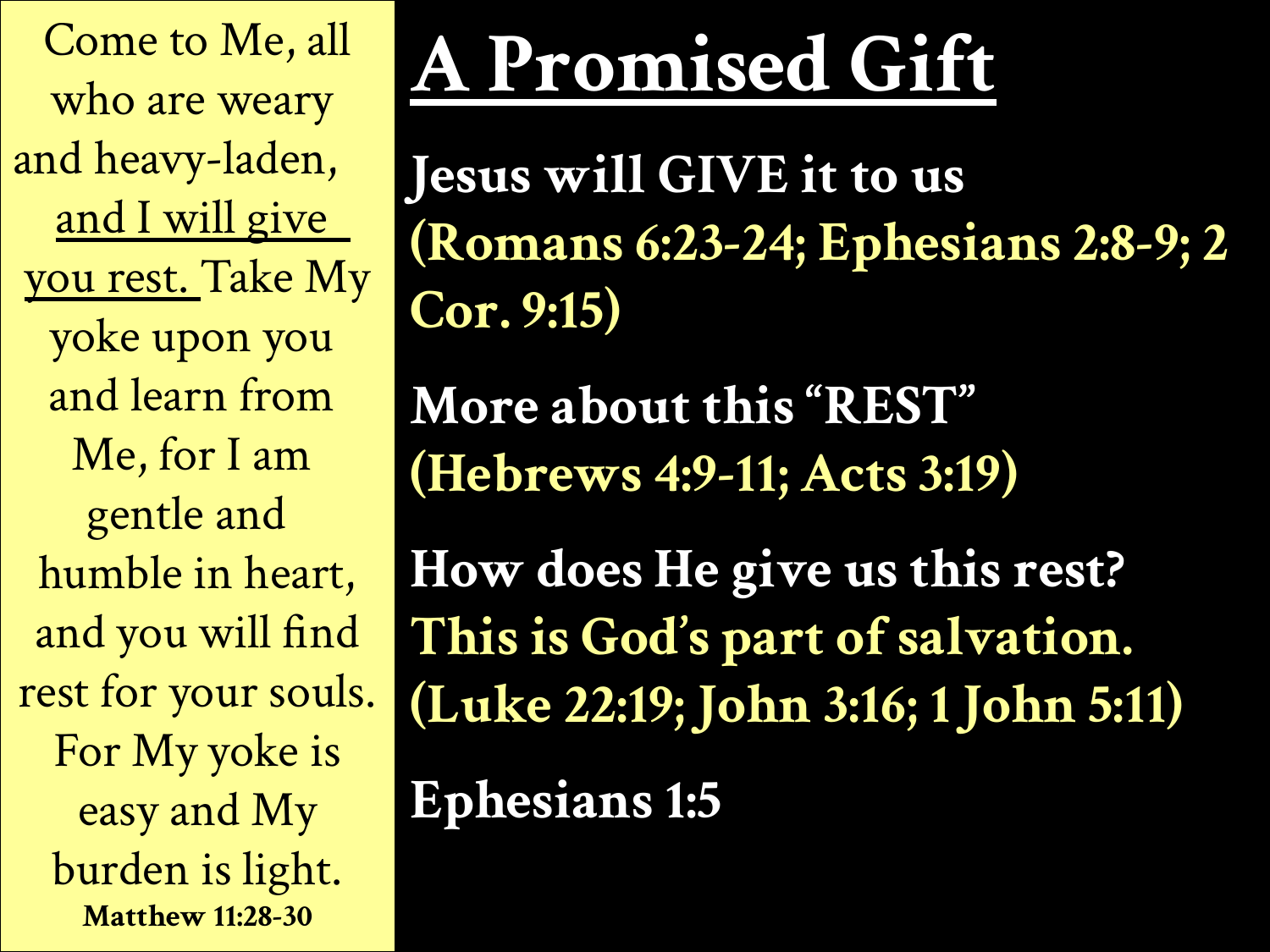

Come to Me, all who are weary  and heavy-laden,      and I will give   you rest. Take My yoke upon you  and learn from  Me, for I am  gentle and   humble in heart, and you will find rest for your souls. For My yoke is easy and My burden is light. Matthew 11:28-30
A Promised Gift
Jesus will GIVE it to us            (Romans 6:23-24; Ephesians 2:8-9; 2 Cor. 9:15)
More about this “REST”               (Hebrews 4:9-11; Acts 3:19)
How does He give us this rest?        This is God’s part of salvation. (Luke 22:19; John 3:16; 1 John 5:11)
Ephesians 1:5